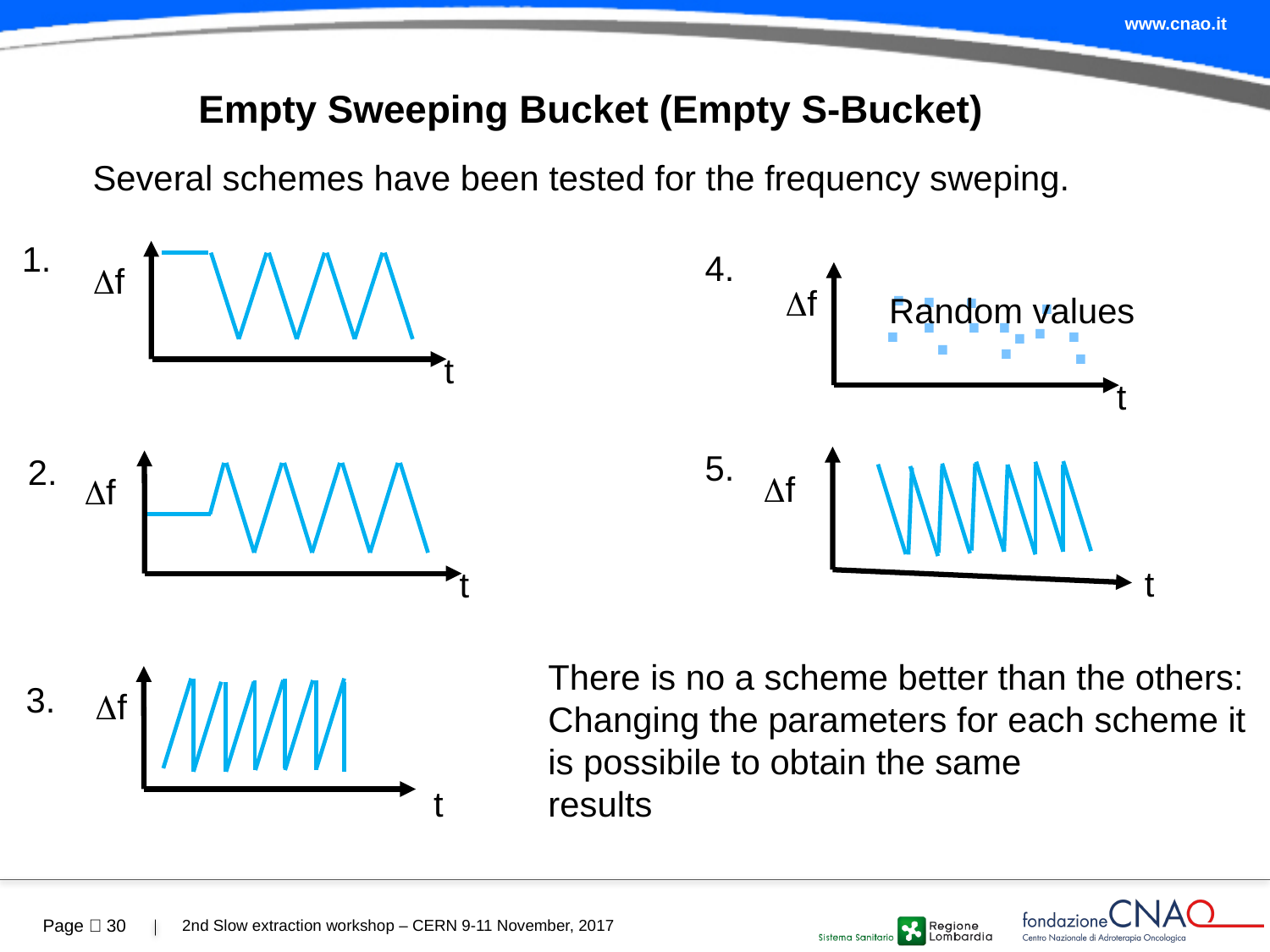

# Empty Sweeping Bucket (Empty S-Bucket)
Several schemes have been tested for the frequency sweping.
.
.
.
.
1.
4.
Δf
t
.
.
.
.
.
.
.
Δf
t
.
.
.

Random values

5.
2.
Δf
t
Δf
t
There is no a scheme better than the others:
Changing the parameters for each scheme it is possibile to obtain the same
results
Δf
t
3.